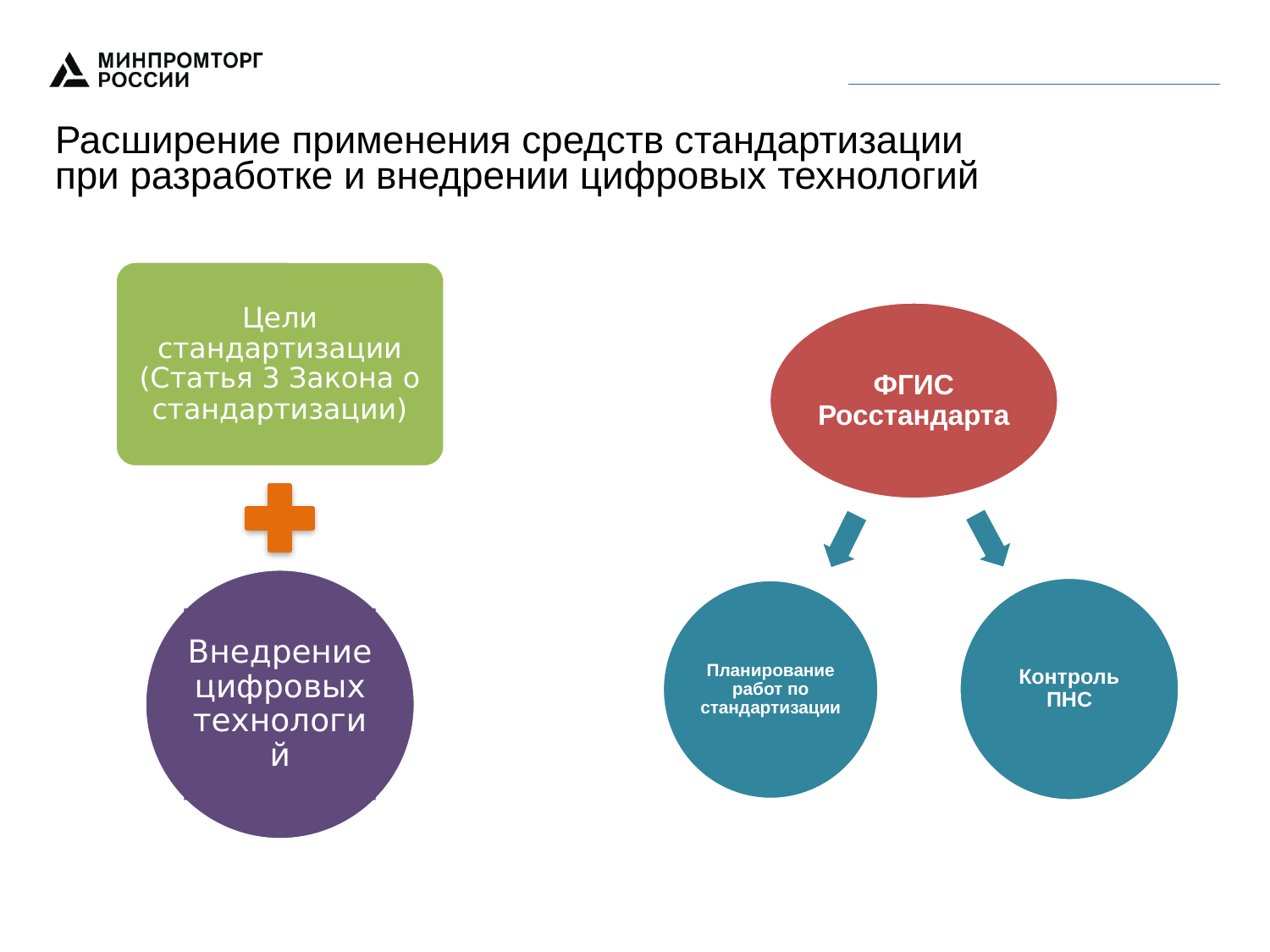

Расширение применения средств стандартизации
при разработке и внедрении цифровых технологий
ФГИС Росстандарта

Планирование работ по стандартизации

Контроль ПНС

Цели стандартизации (Статья 3 Закона о стандартизации)

Внедрение цифровых технологий